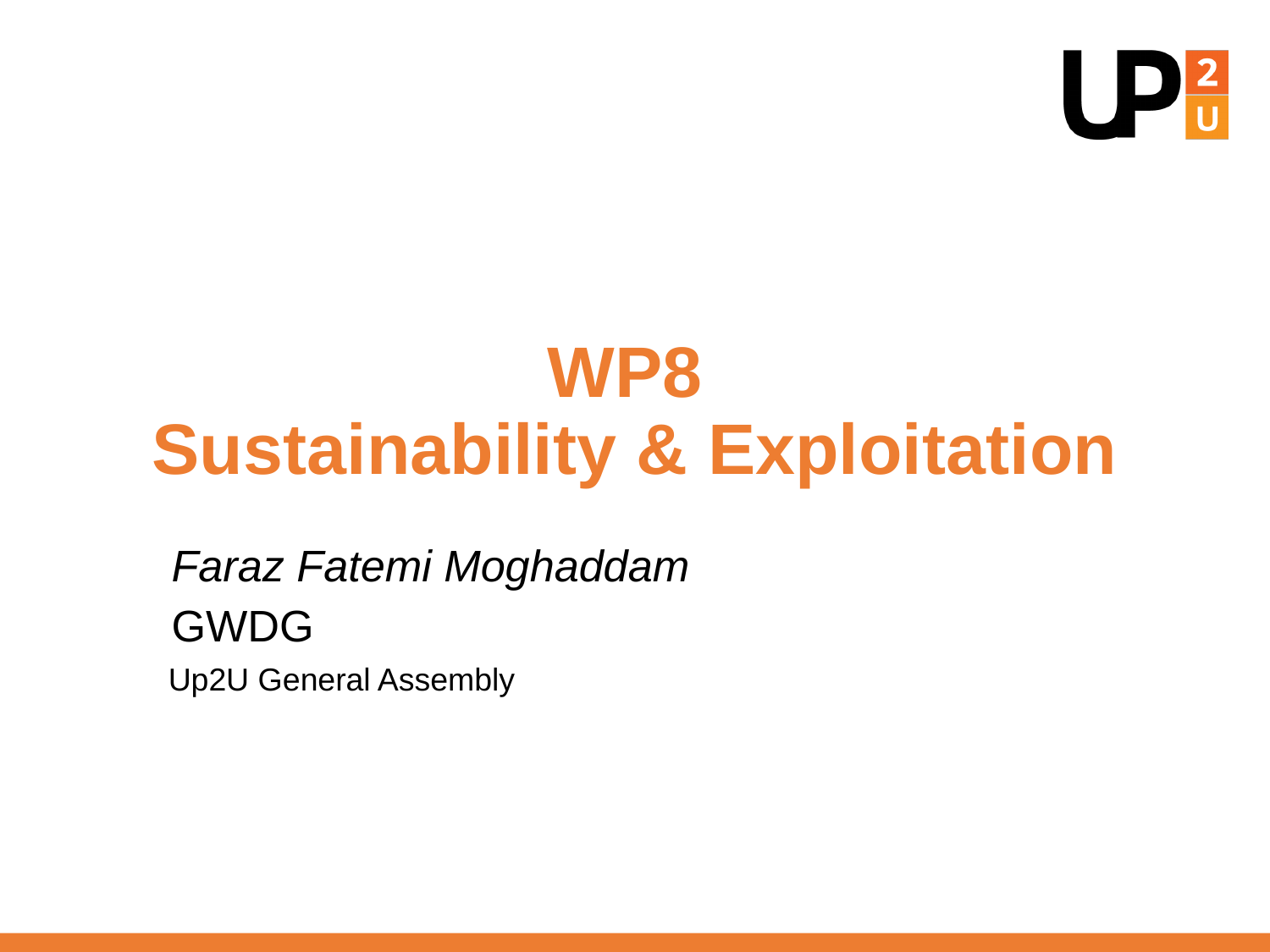

# WP8 Sustainability & Exploitation
Faraz Fatemi Moghaddam
GWDG
Up2U General Assembly